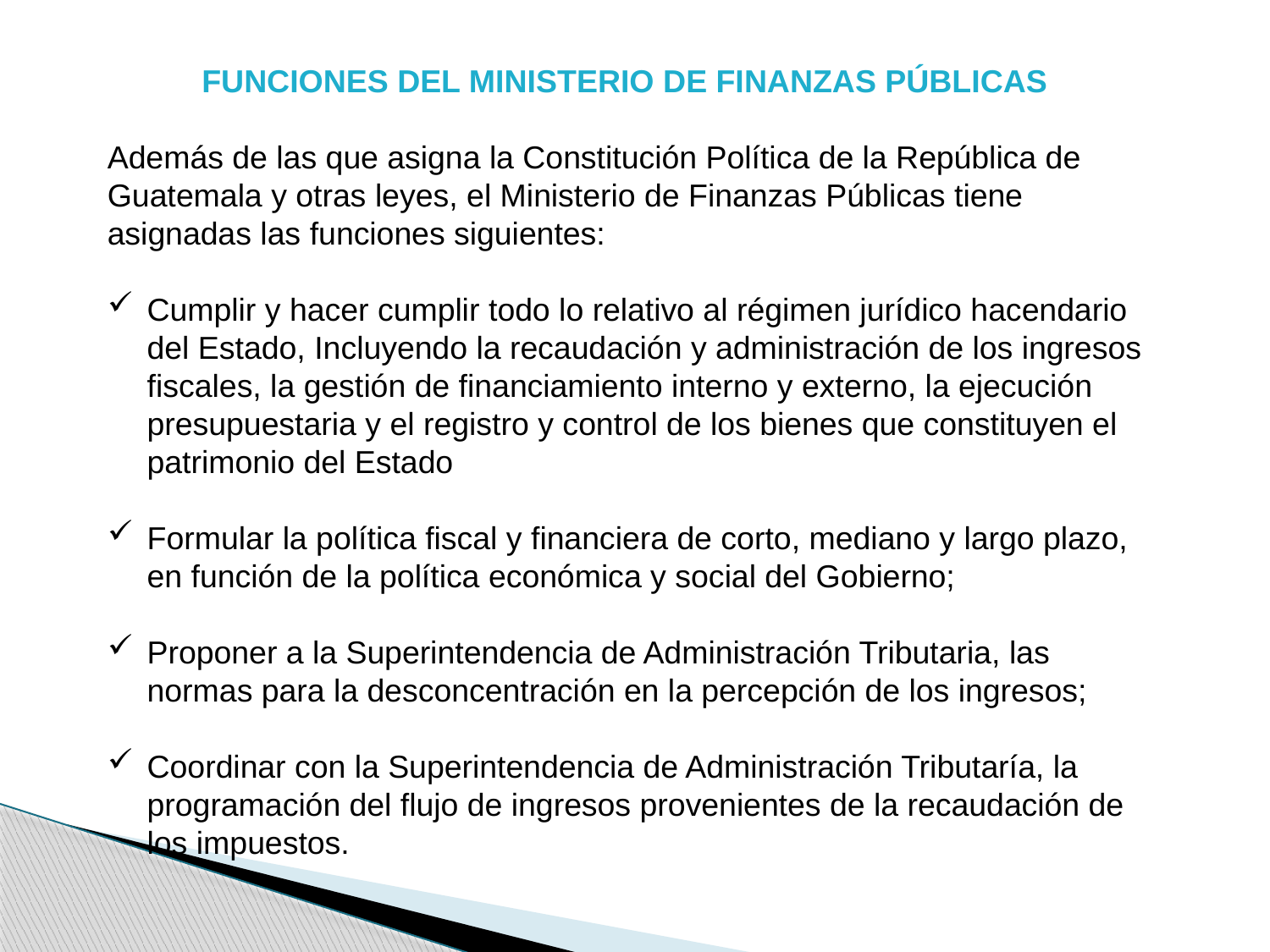

FUNCIONES DEL MINISTERIO DE FINANZAS PÚBLICAS

Además de las que asigna la Constitución Política de la República de Guatemala y otras leyes, el Ministerio de Finanzas Públicas tiene asignadas las funciones siguientes:

Cumplir y hacer cumplir todo lo relativo al régimen jurídico hacendario del Estado, Incluyendo la recaudación y administración de los ingresos fiscales, la gestión de financiamiento interno y externo, la ejecución presupuestaria y el registro y control de los bienes que constituyen el patrimonio del Estado

Formular la política fiscal y financiera de corto, mediano y largo plazo, en función de la política económica y social del Gobierno;

Proponer a la Superintendencia de Administración Tributaria, las normas para la desconcentración en la percepción de los ingresos;

Coordinar con la Superintendencia de Administración Tributaría, la programación del flujo de ingresos provenientes de la recaudación de los impuestos.